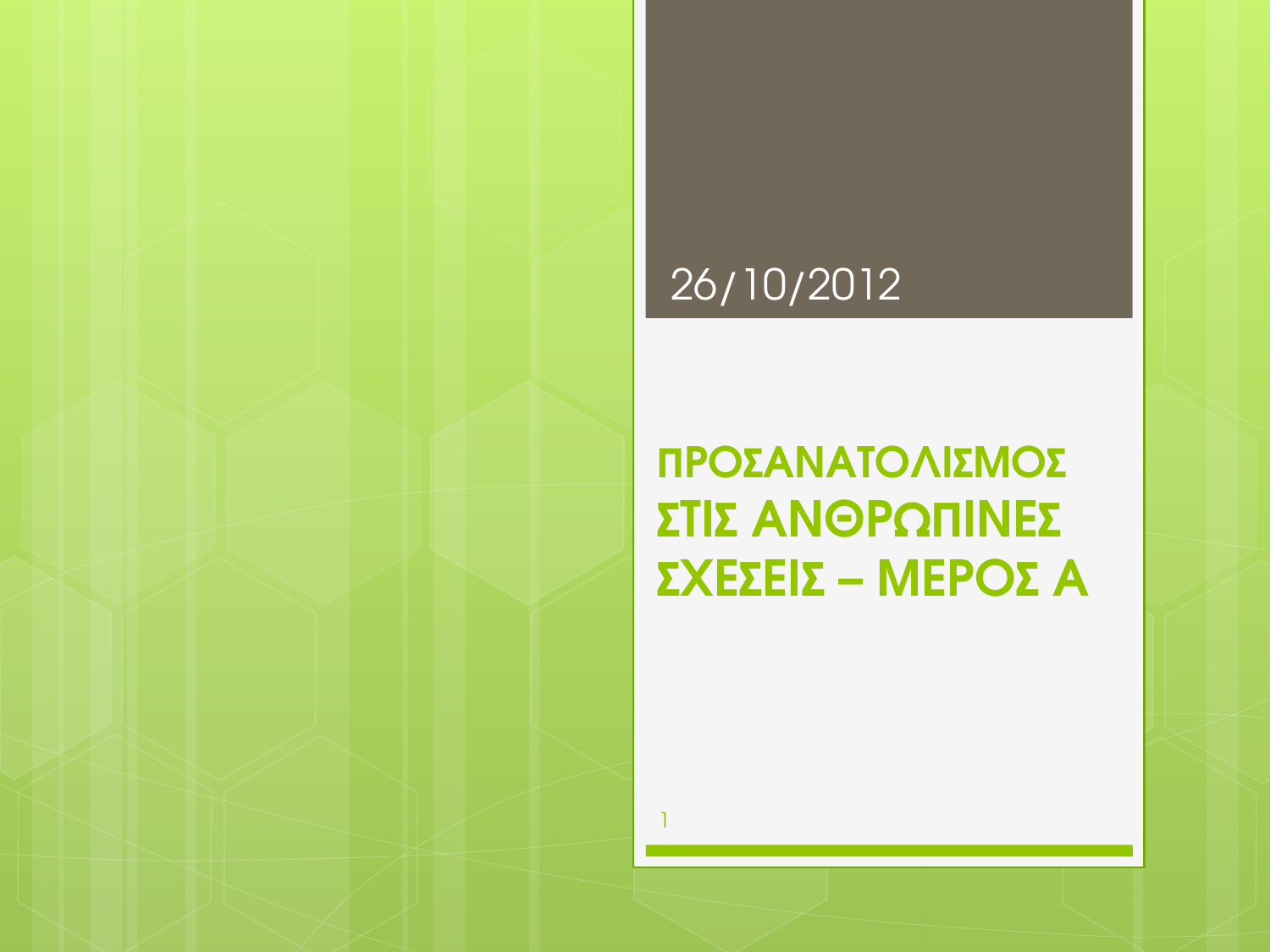

26/10/2012
# ΠΡΟΣΑΝΑΤΟΛΙΣΜΟΣ ΣΤΙΣ ΑΝΘΡΩΠΙΝΕΣ ΣΧΕΣΕΙΣ – ΜΕΡΟΣ Α

1